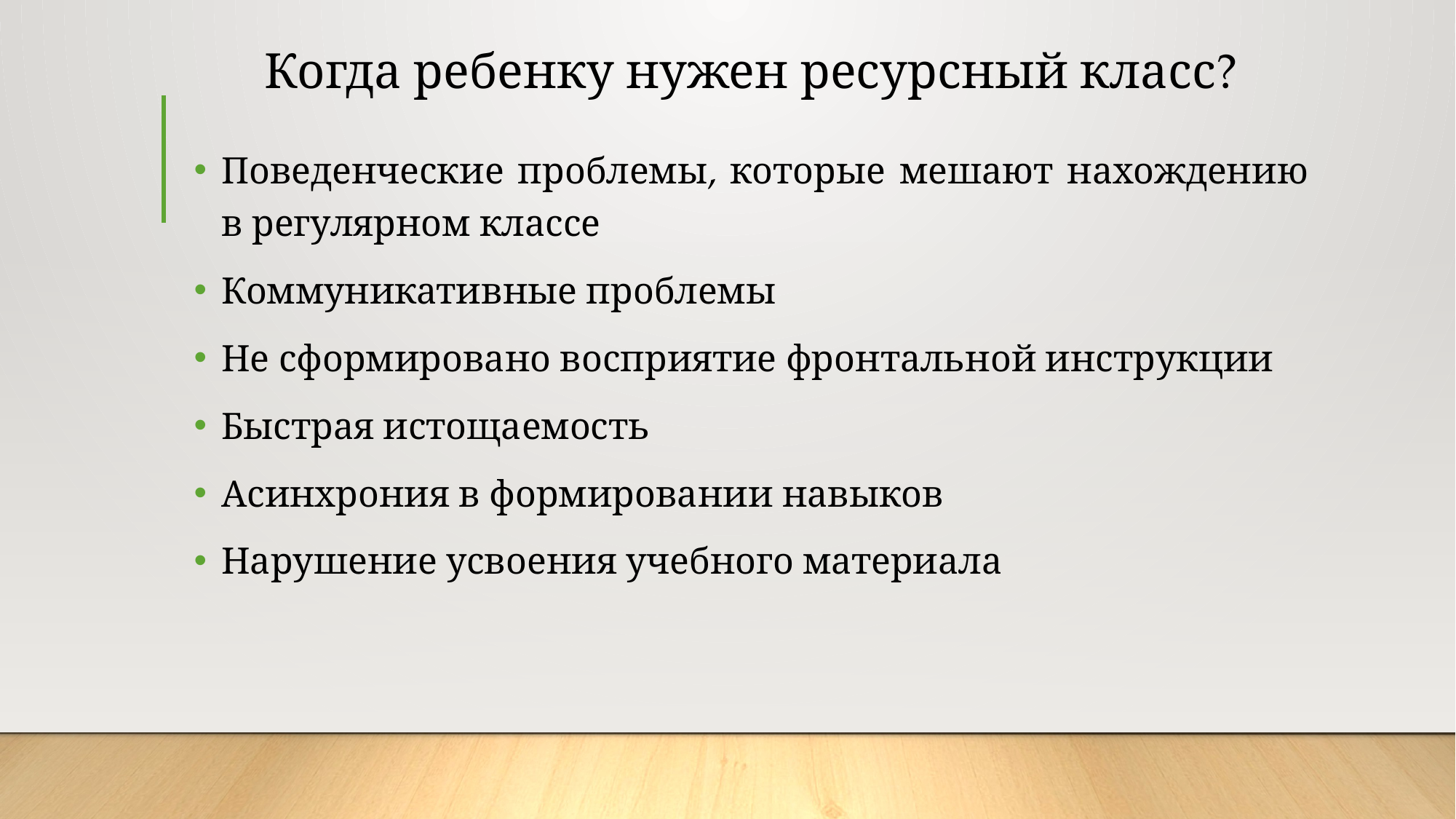

# Когда ребенку нужен ресурсный класс?
Поведенческие проблемы, которые мешают нахождению в регулярном классе
Коммуникативные проблемы
Не сформировано восприятие фронтальной инструкции
Быстрая истощаемость
Асинхрония в формировании навыков
Нарушение усвоения учебного материала